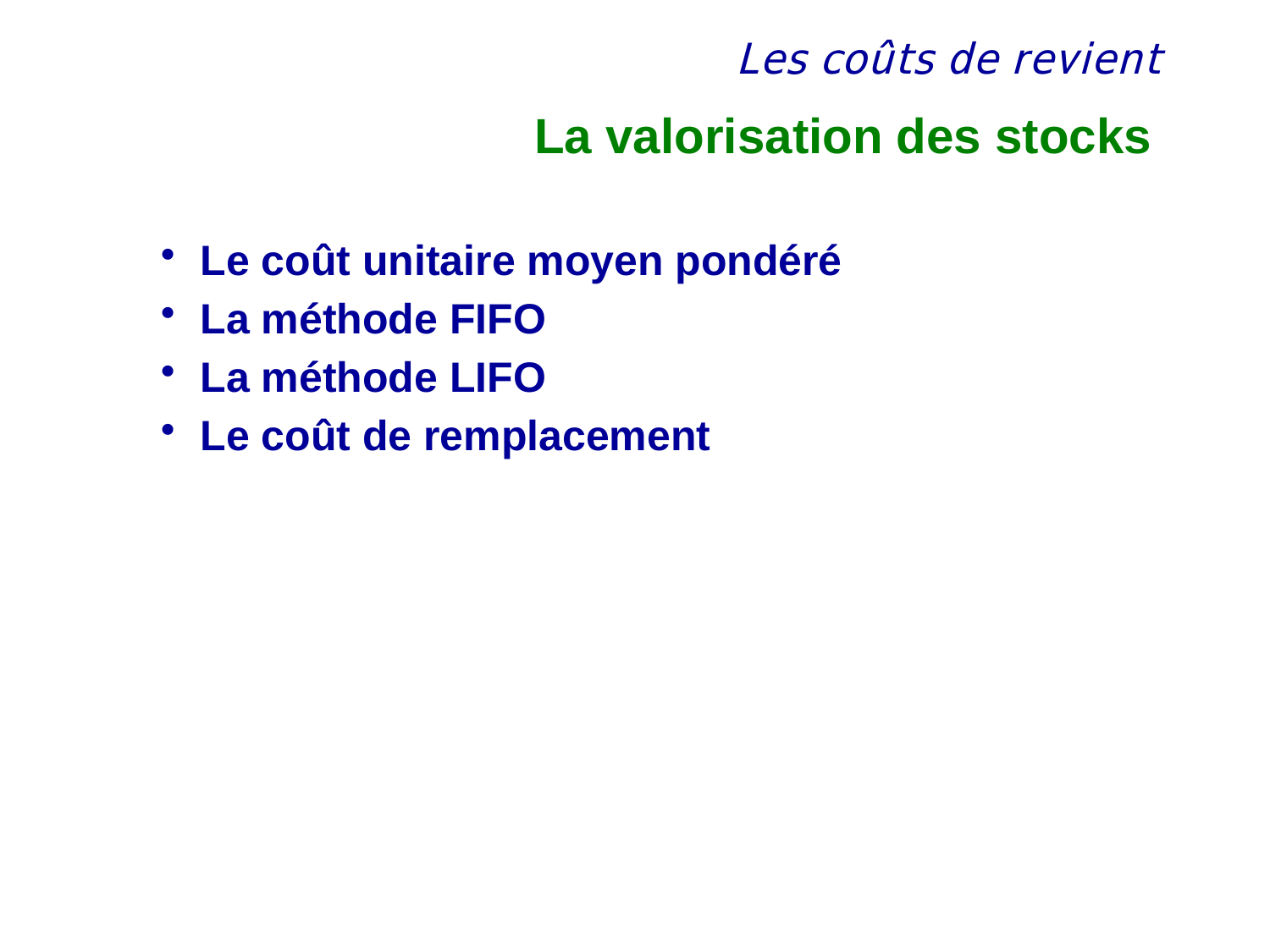

# La valorisation des stocks
Le coût unitaire moyen pondéré
La méthode FIFO
La méthode LIFO
Le coût de remplacement